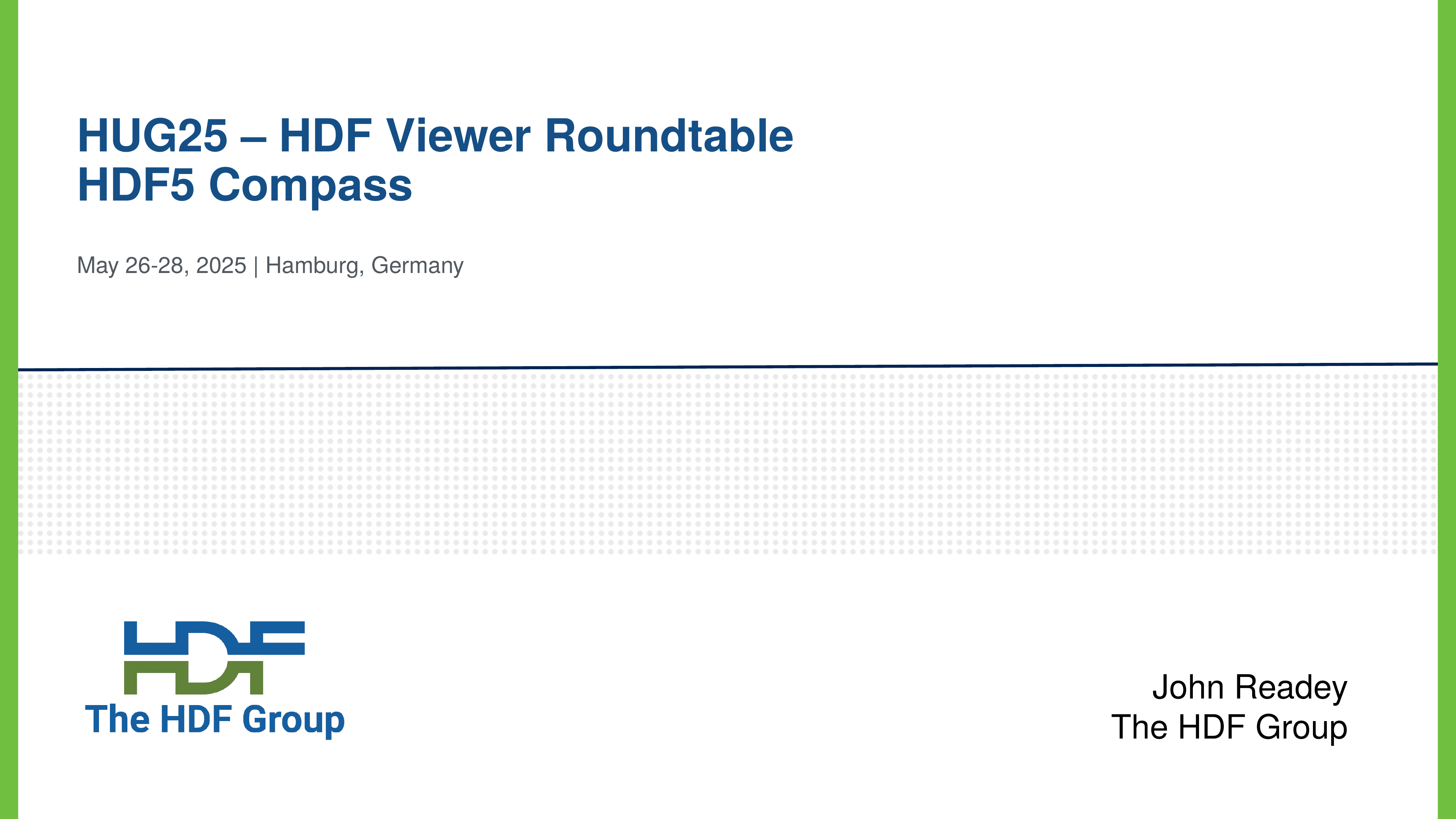

# HUG25 – HDF Viewer Roundtable HDF5 Compass
May 26-28, 2025 | Hamburg, Germany
John Readey
The HDF Group